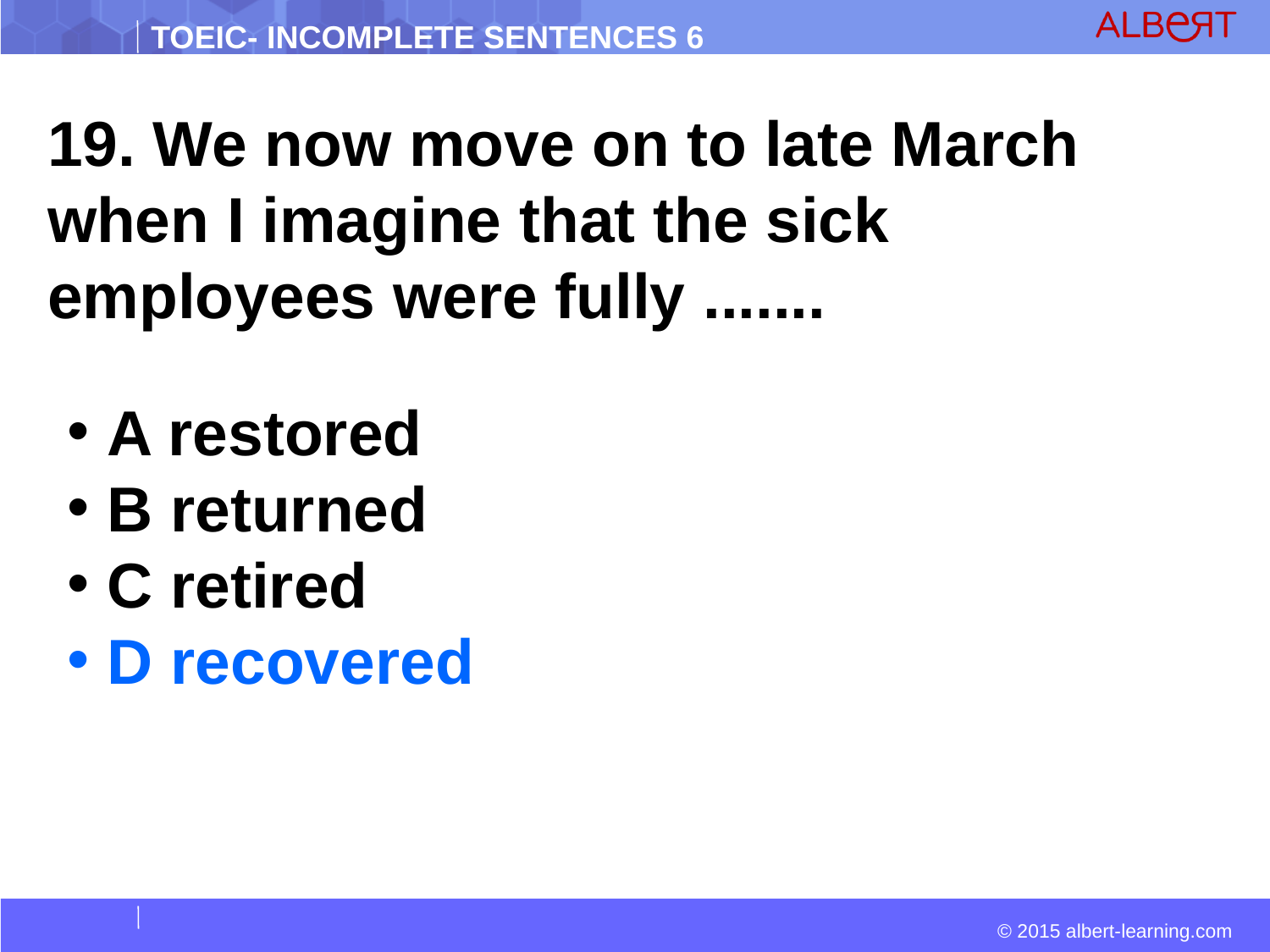

19. We now move on to late March when I imagine that the sick employees were fully .......
 A restored
 B returned
 C retired
 D recovered